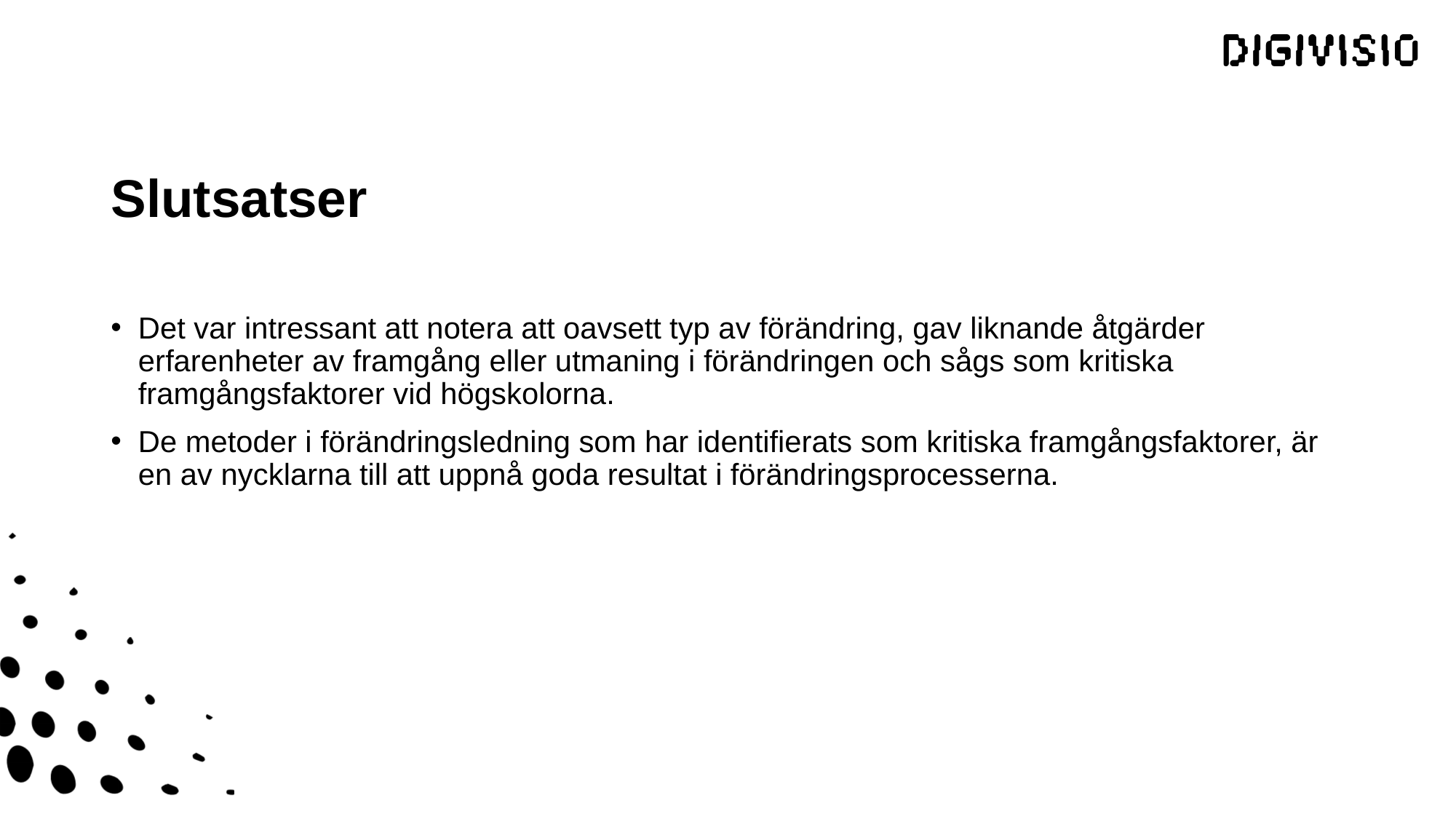

# Slutsatser
Det var intressant att notera att oavsett typ av förändring, gav liknande åtgärder erfarenheter av framgång eller utmaning i förändringen och sågs som kritiska framgångsfaktorer vid högskolorna.
De metoder i förändringsledning som har identifierats som kritiska framgångsfaktorer, är en av nycklarna till att uppnå goda resultat i förändringsprocesserna.